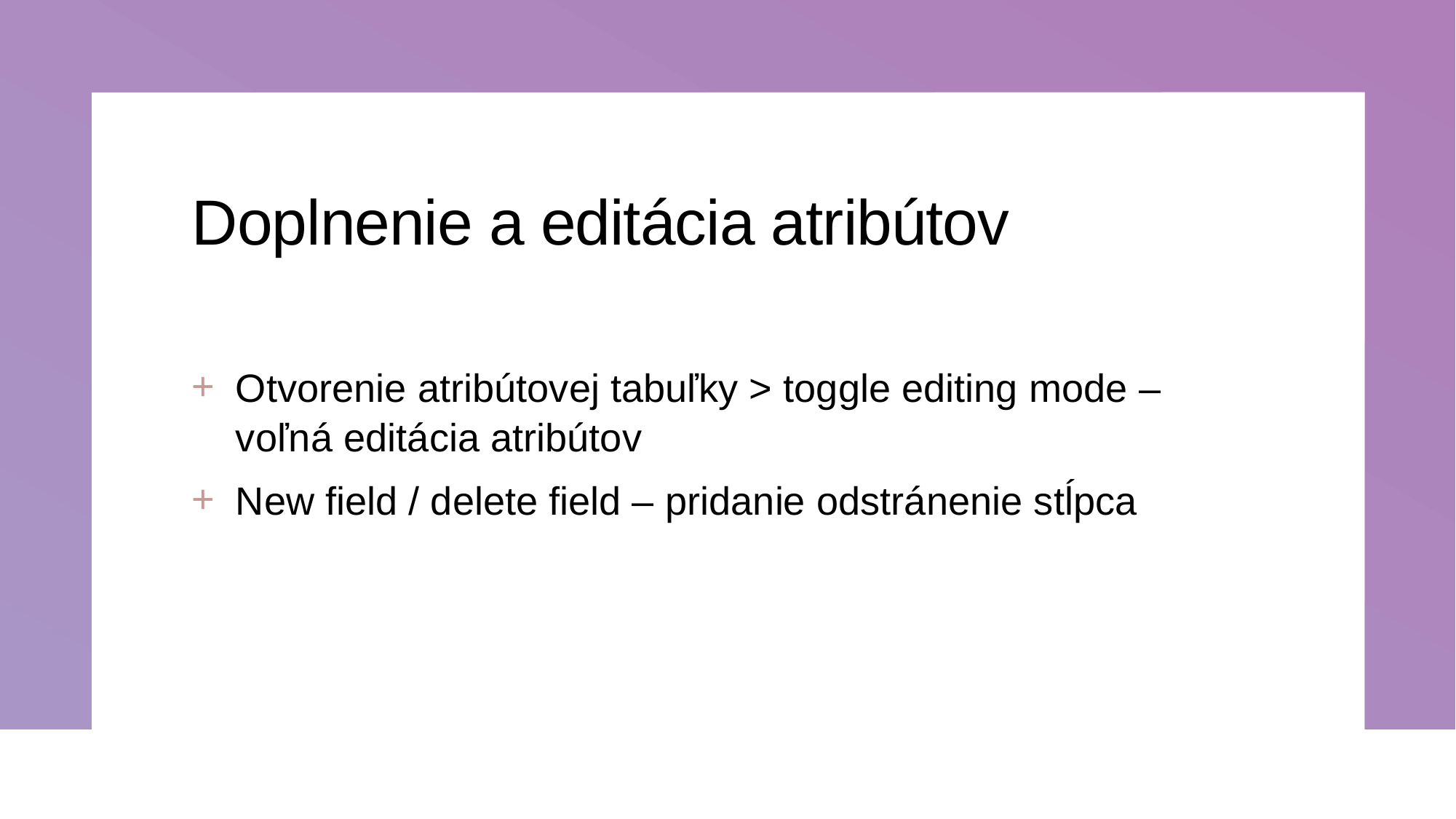

# Doplnenie a editácia atribútov
Otvorenie atribútovej tabuľky > toggle editing mode – voľná editácia atribútov
New field / delete field – pridanie odstránenie stĺpca